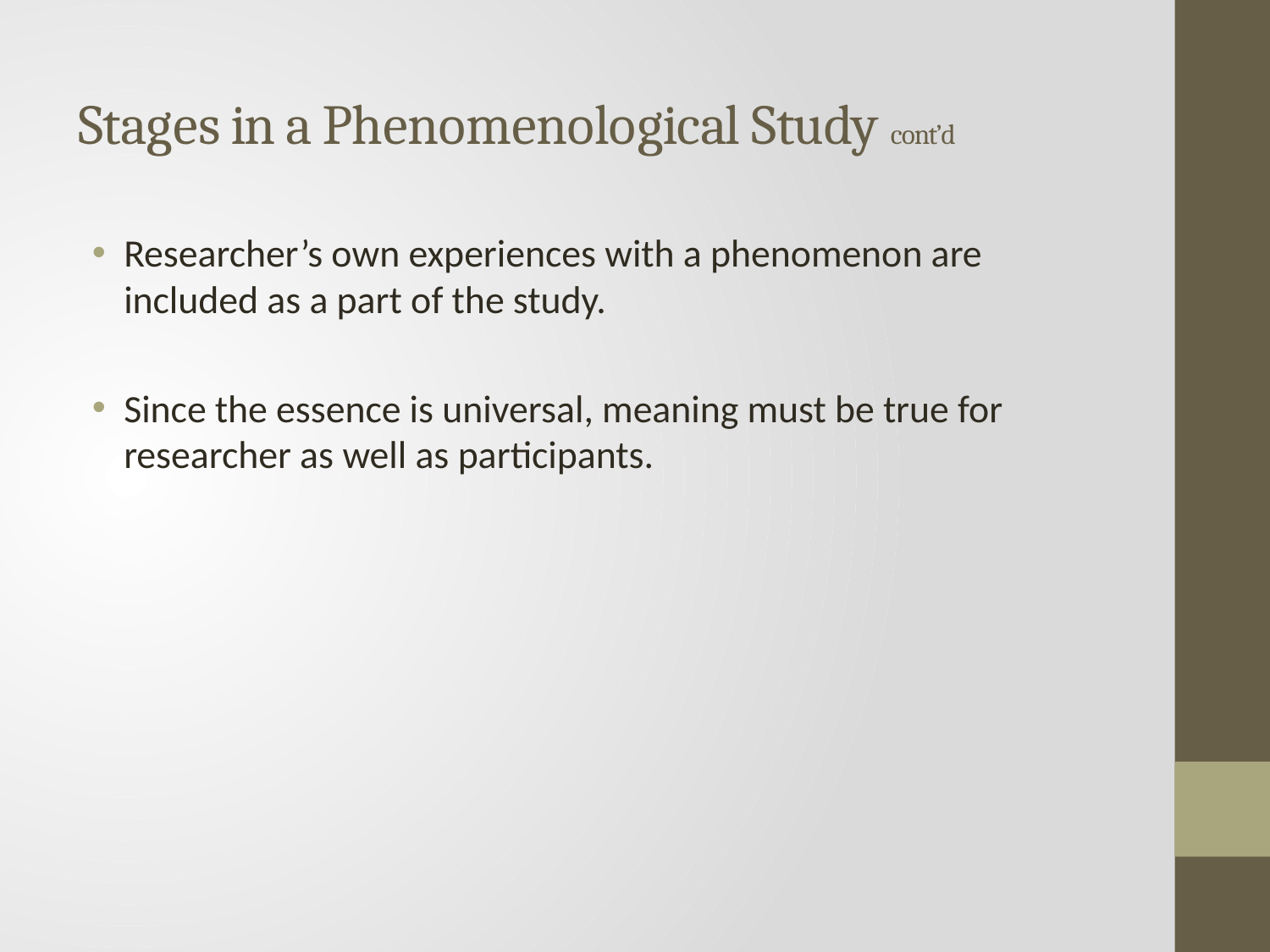

# Stages in a Phenomenological Study cont’d
Researcher’s own experiences with a phenomenon are included as a part of the study.

Since the essence is universal, meaning must be true for researcher as well as participants.